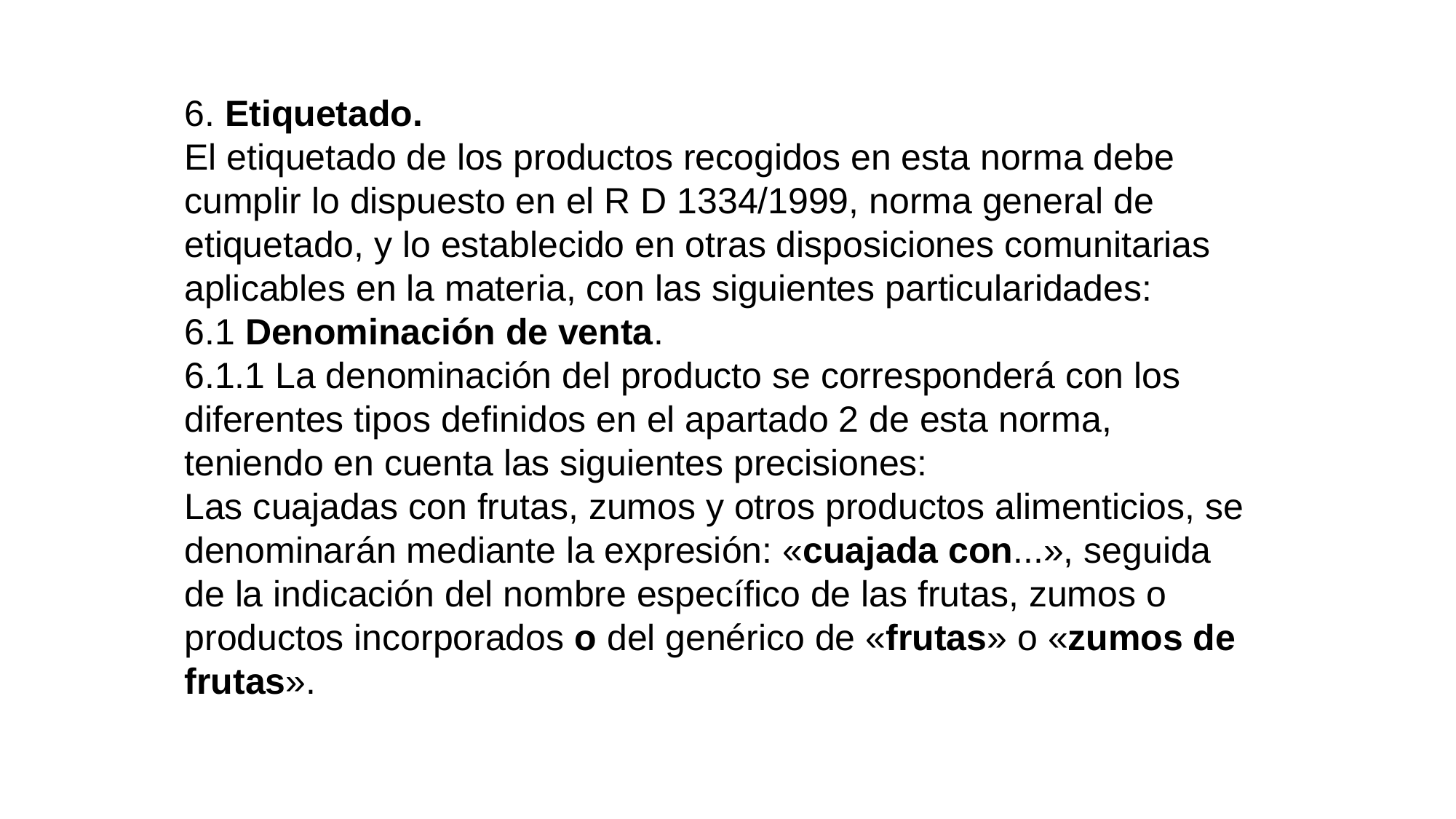

6. Etiquetado.
El etiquetado de los productos recogidos en esta norma debe cumplir lo dispuesto en el R D 1334/1999, norma general de etiquetado, y lo establecido en otras disposiciones comunitarias aplicables en la materia, con las siguientes particularidades:
6.1 Denominación de venta.
6.1.1 La denominación del producto se corresponderá con los diferentes tipos definidos en el apartado 2 de esta norma, teniendo en cuenta las siguientes precisiones:
Las cuajadas con frutas, zumos y otros productos alimenticios, se denominarán mediante la expresión: «cuajada con...», seguida de la indicación del nombre específico de las frutas, zumos o productos incorporados o del genérico de «frutas» o «zumos de frutas».